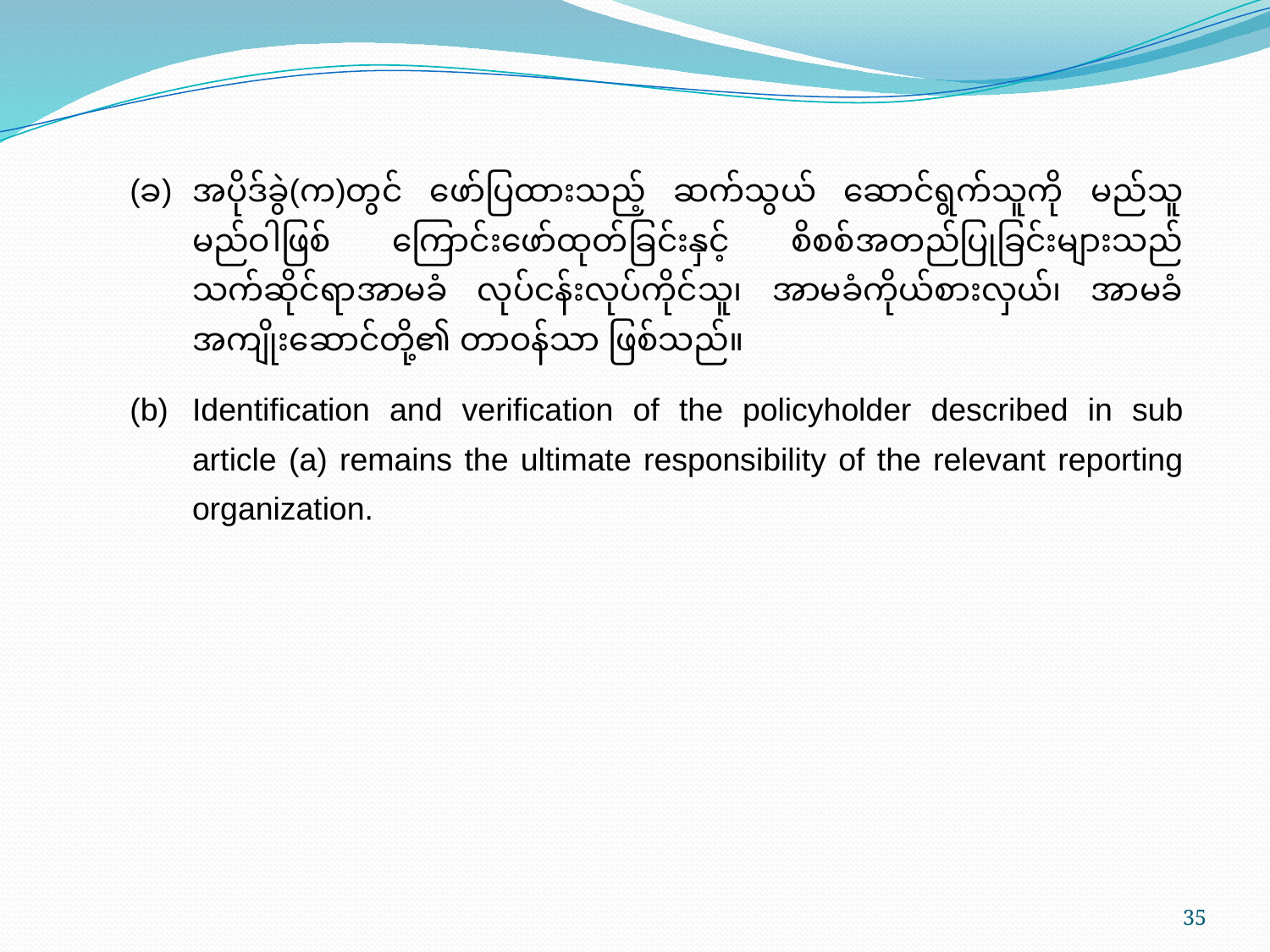

(ခ)	အပိုဒ်ခွဲ(က)တွင် ဖော်ပြထားသည့် ဆက်သွယ် ဆောင်ရွက်သူကို မည်သူမည်ဝါဖြစ် ကြောင်းဖော်ထုတ်ခြင်းနှင့် စိစစ်အတည်ပြုခြင်းများသည် သက်ဆိုင်ရာအာမခံ လုပ်ငန်းလုပ်ကိုင်သူ၊ အာမခံကိုယ်စားလှယ်၊ အာမခံအကျိုးဆောင်တို့၏ တာဝန်သာ ဖြစ်သည်။
(b)	Identification and verification of the policyholder described in sub article (a) remains the ultimate responsibility of the relevant reporting organization.
35